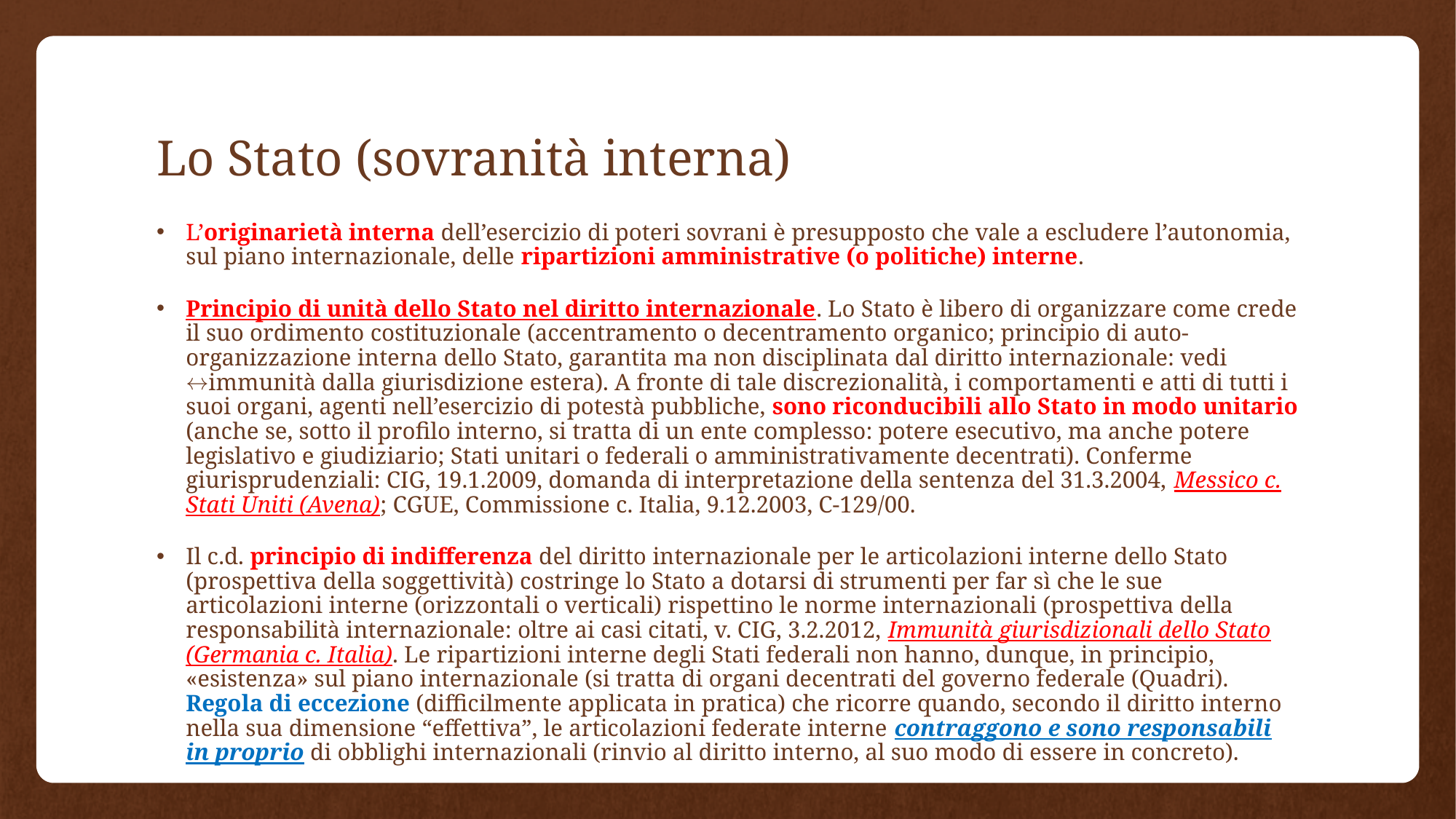

# Lo Stato (sovranità interna)
L’originarietà interna dell’esercizio di poteri sovrani è presupposto che vale a escludere l’autonomia, sul piano internazionale, delle ripartizioni amministrative (o politiche) interne.
Principio di unità dello Stato nel diritto internazionale. Lo Stato è libero di organizzare come crede il suo ordimento costituzionale (accentramento o decentramento organico; principio di auto-organizzazione interna dello Stato, garantita ma non disciplinata dal diritto internazionale: vedi ↔immunità dalla giurisdizione estera). A fronte di tale discrezionalità, i comportamenti e atti di tutti i suoi organi, agenti nell’esercizio di potestà pubbliche, sono riconducibili allo Stato in modo unitario (anche se, sotto il profilo interno, si tratta di un ente complesso: potere esecutivo, ma anche potere legislativo e giudiziario; Stati unitari o federali o amministrativamente decentrati). Conferme giurisprudenziali: CIG, 19.1.2009, domanda di interpretazione della sentenza del 31.3.2004, Messico c. Stati Uniti (Avena); CGUE, Commissione c. Italia, 9.12.2003, C-129/00.
Il c.d. principio di indifferenza del diritto internazionale per le articolazioni interne dello Stato (prospettiva della soggettività) costringe lo Stato a dotarsi di strumenti per far sì che le sue articolazioni interne (orizzontali o verticali) rispettino le norme internazionali (prospettiva della responsabilità internazionale: oltre ai casi citati, v. CIG, 3.2.2012, Immunità giurisdizionali dello Stato (Germania c. Italia). Le ripartizioni interne degli Stati federali non hanno, dunque, in principio, «esistenza» sul piano internazionale (si tratta di organi decentrati del governo federale (Quadri). Regola di eccezione (difficilmente applicata in pratica) che ricorre quando, secondo il diritto interno nella sua dimensione “effettiva”, le articolazioni federate interne contraggono e sono responsabili in proprio di obblighi internazionali (rinvio al diritto interno, al suo modo di essere in concreto).